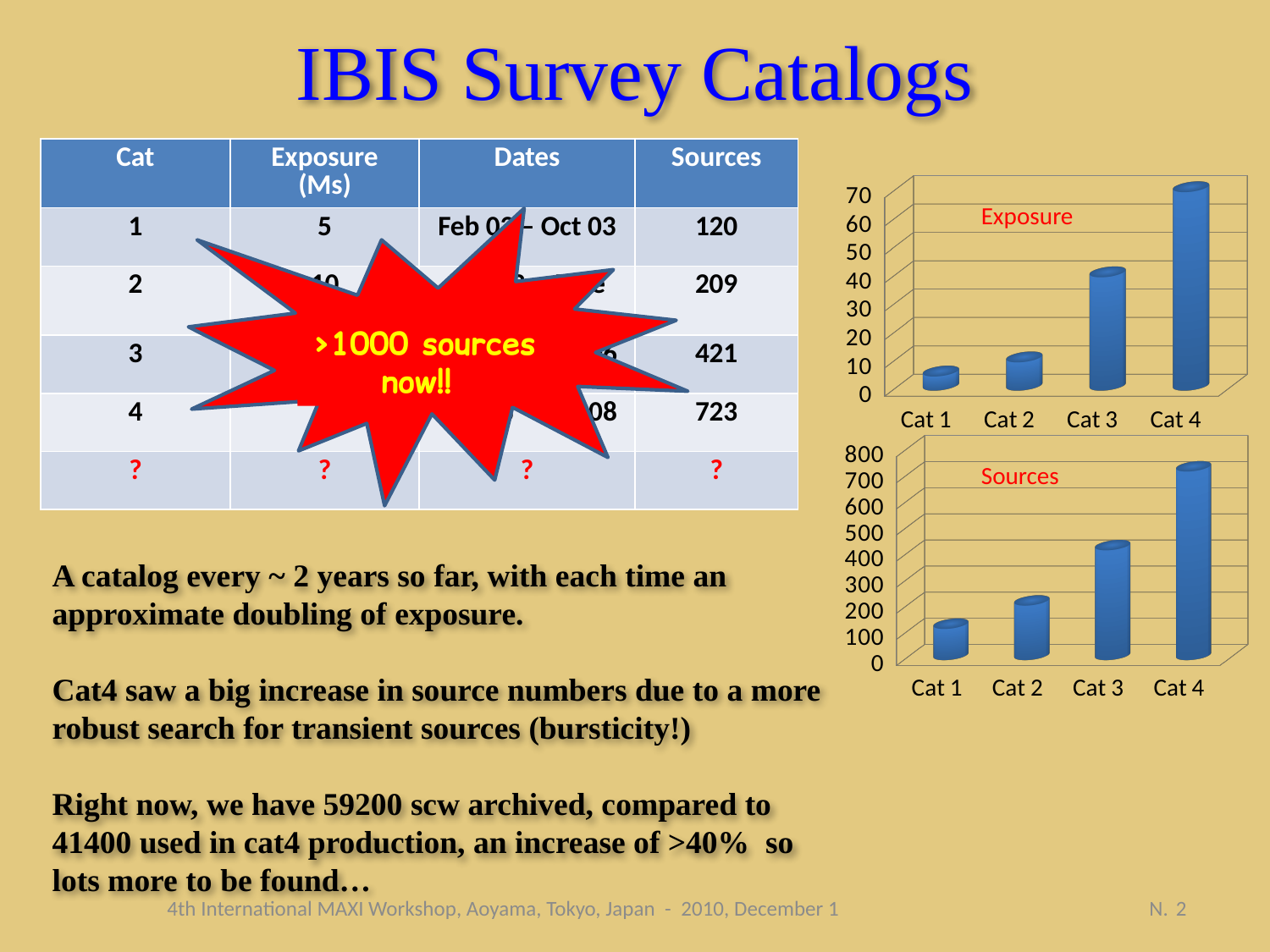

# IBIS Survey Catalogs
| Cat | Exposure (Ms) | Dates | Sources |
| --- | --- | --- | --- |
| 1 | 5 | Feb 03 – Oct 03 | 120 |
| 2 | 10 | Feb 03 – June 04 | 209 |
| 3 | 40 | Feb 03 – Apr 06 | 421 |
| 4 | 70 | Feb 03 – Apr 08 | 723 |
| ? | ? | ? | ? |

[unsupported chart]

Exposure

>1000 sources now!!

[unsupported chart]

Sources
A catalog every ~ 2 years so far, with each time an approximate doubling of exposure.

Cat4 saw a big increase in source numbers due to a more robust search for transient sources (bursticity!)

Right now, we have 59200 scw archived, compared to 41400 used in cat4 production, an increase of >40%  so lots more to be found…

4th International MAXI Workshop, Aoyama, Tokyo, Japan  -  2010, December 1                                                                N. 2